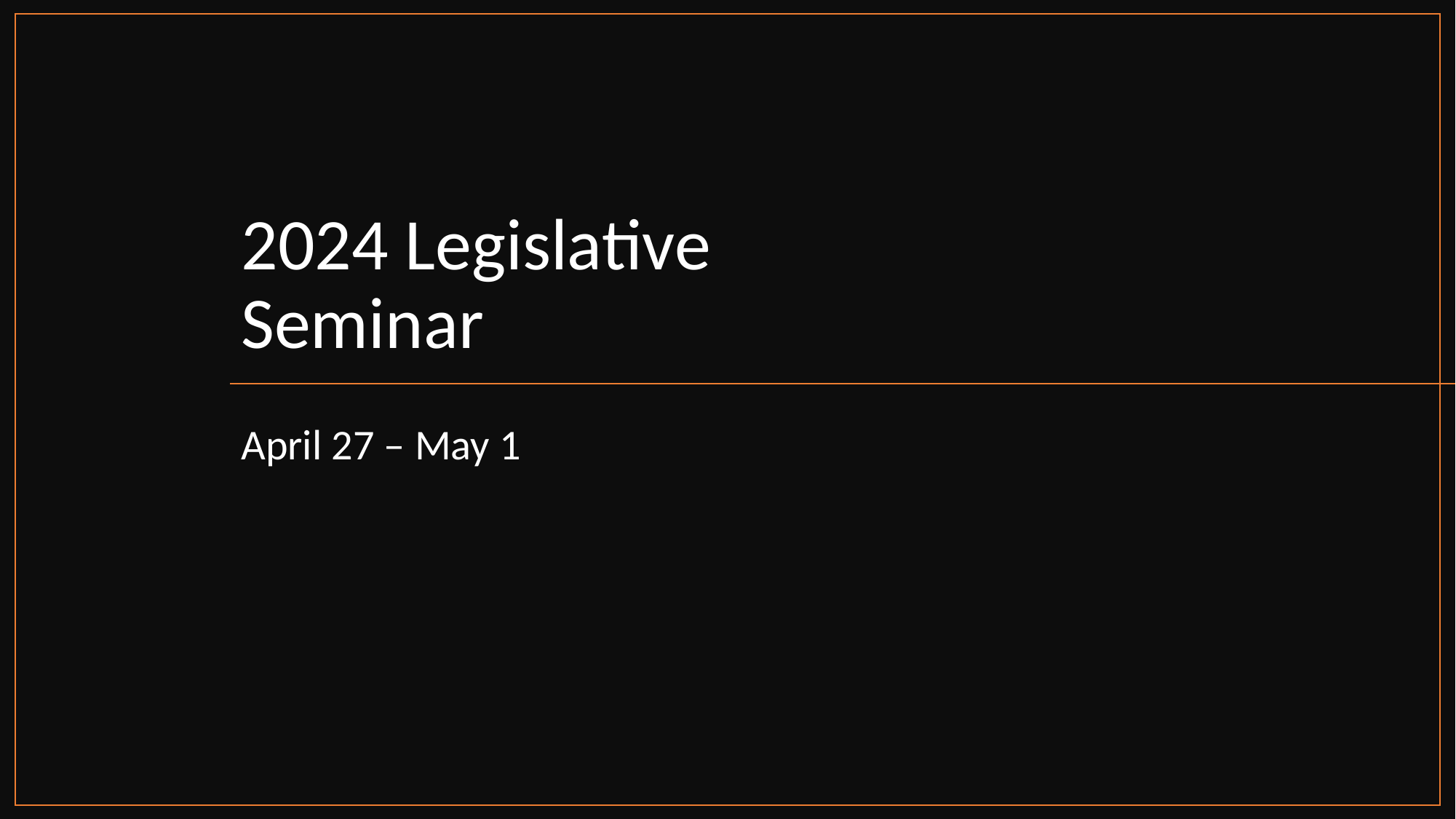

# 2024 Legislative Seminar
April 27 – May 1